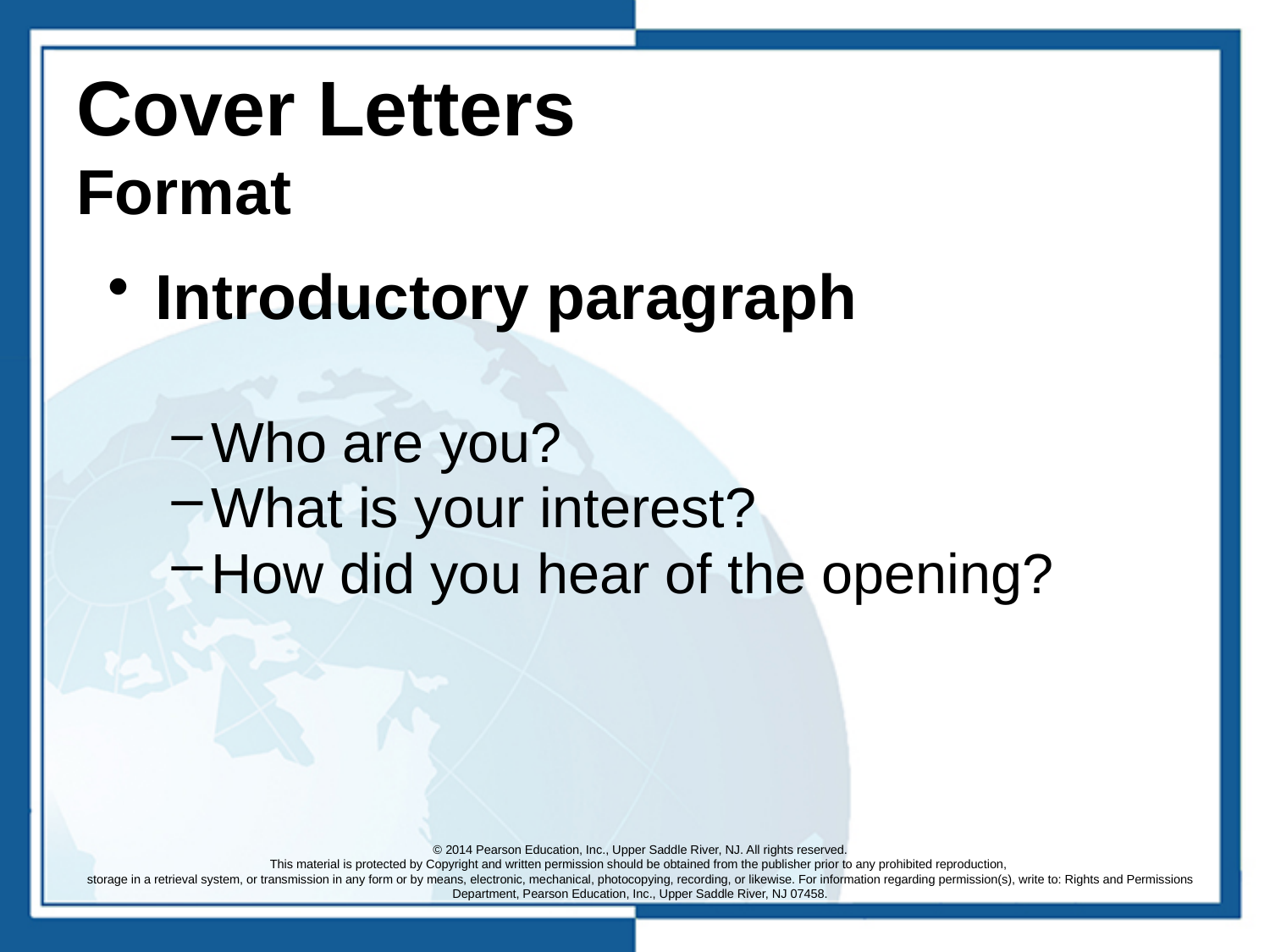

# Cover Letters Format
Introductory paragraph
Who are you?
What is your interest?
How did you hear of the opening?